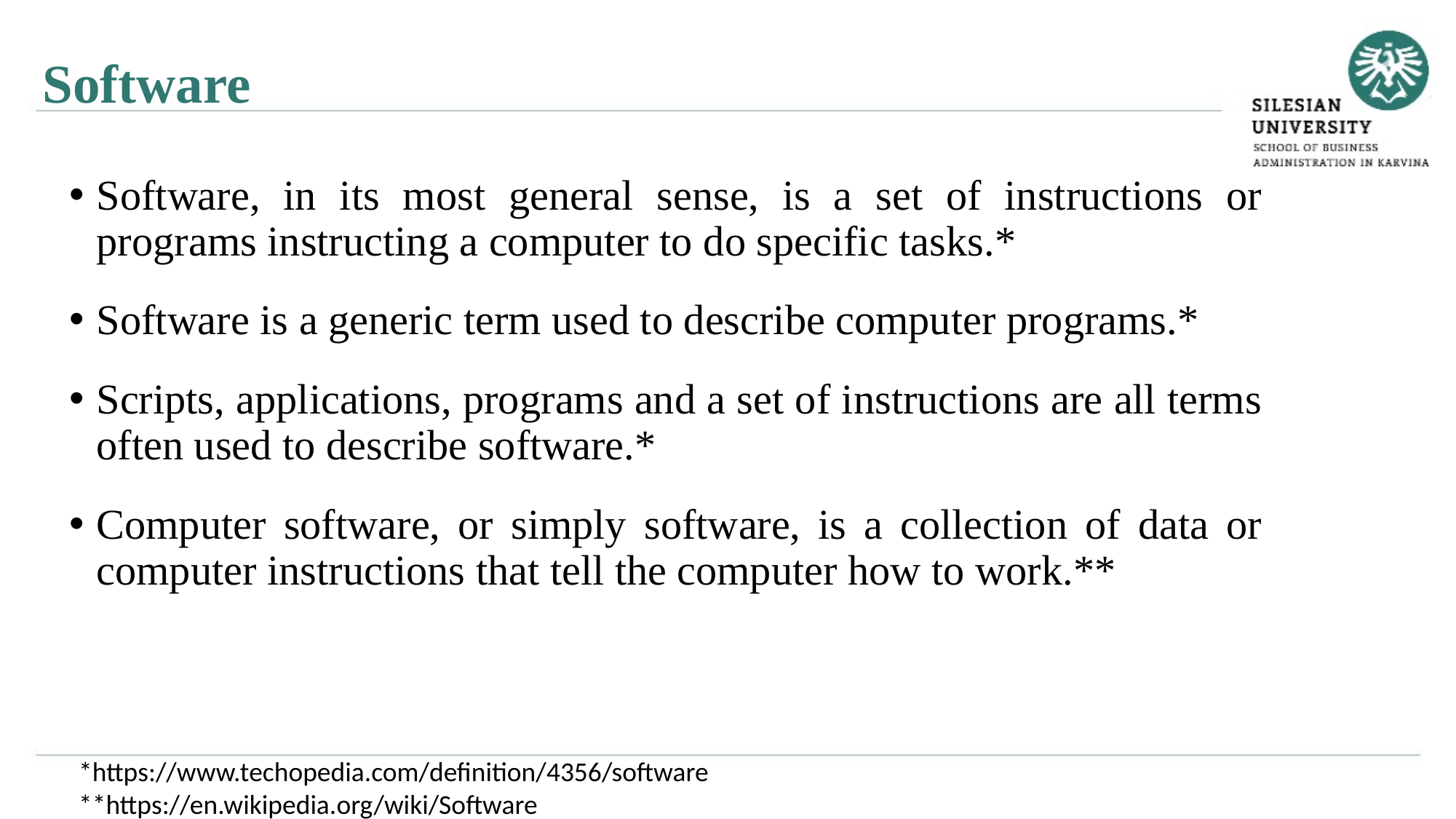

Software
Software, in its most general sense, is a set of instructions or programs instructing a computer to do specific tasks.*
Software is a generic term used to describe computer programs.*
Scripts, applications, programs and a set of instructions are all terms often used to describe software.*
Computer software, or simply software, is a collection of data or computer instructions that tell the computer how to work.**
*https://www.techopedia.com/definition/4356/software
**https://en.wikipedia.org/wiki/Software